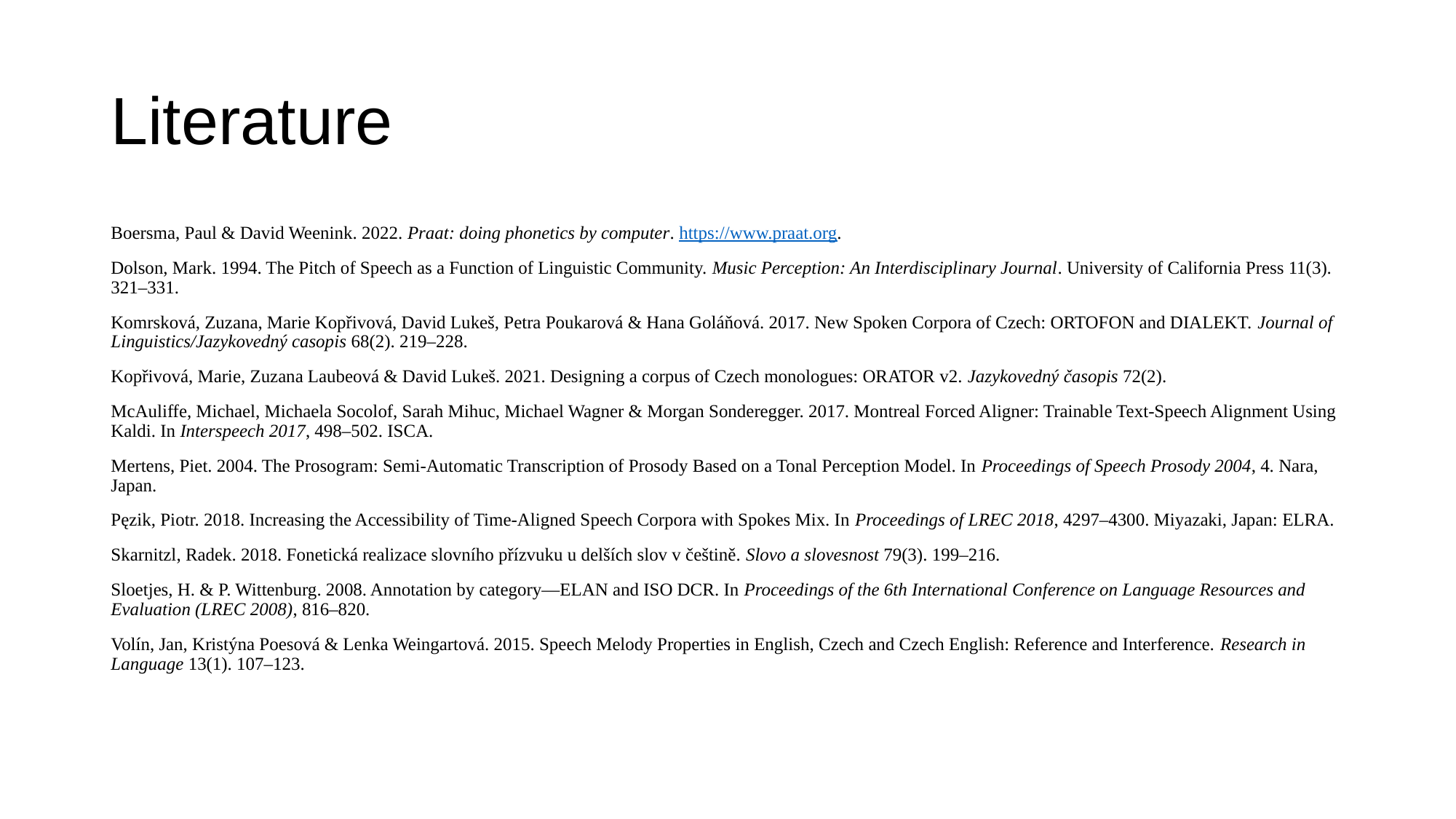

# Literature
Boersma, Paul & David Weenink. 2022. Praat: doing phonetics by computer. https://www.praat.org.
Dolson, Mark. 1994. The Pitch of Speech as a Function of Linguistic Community. Music Perception: An Interdisciplinary Journal. University of California Press 11(3). 321–331.
Komrsková, Zuzana, Marie Kopřivová, David Lukeš, Petra Poukarová & Hana Goláňová. 2017. New Spoken Corpora of Czech: ORTOFON and DIALEKT. Journal of Linguistics/Jazykovedný casopis 68(2). 219–228.
Kopřivová, Marie, Zuzana Laubeová & David Lukeš. 2021. Designing a corpus of Czech monologues: ORATOR v2. Jazykovedný časopis 72(2).
McAuliffe, Michael, Michaela Socolof, Sarah Mihuc, Michael Wagner & Morgan Sonderegger. 2017. Montreal Forced Aligner: Trainable Text-Speech Alignment Using Kaldi. In Interspeech 2017, 498–502. ISCA.
Mertens, Piet. 2004. The Prosogram: Semi-Automatic Transcription of Prosody Based on a Tonal Perception Model. In Proceedings of Speech Prosody 2004, 4. Nara, Japan.
Pęzik, Piotr. 2018. Increasing the Accessibility of Time-Aligned Speech Corpora with Spokes Mix. In Proceedings of LREC 2018, 4297–4300. Miyazaki, Japan: ELRA.
Skarnitzl, Radek. 2018. Fonetická realizace slovního přízvuku u delších slov v češtině. Slovo a slovesnost 79(3). 199–216.
Sloetjes, H. & P. Wittenburg. 2008. Annotation by category—ELAN and ISO DCR. In Proceedings of the 6th International Conference on Language Resources and Evaluation (LREC 2008), 816–820.
Volín, Jan, Kristýna Poesová & Lenka Weingartová. 2015. Speech Melody Properties in English, Czech and Czech English: Reference and Interference. Research in Language 13(1). 107–123.

32